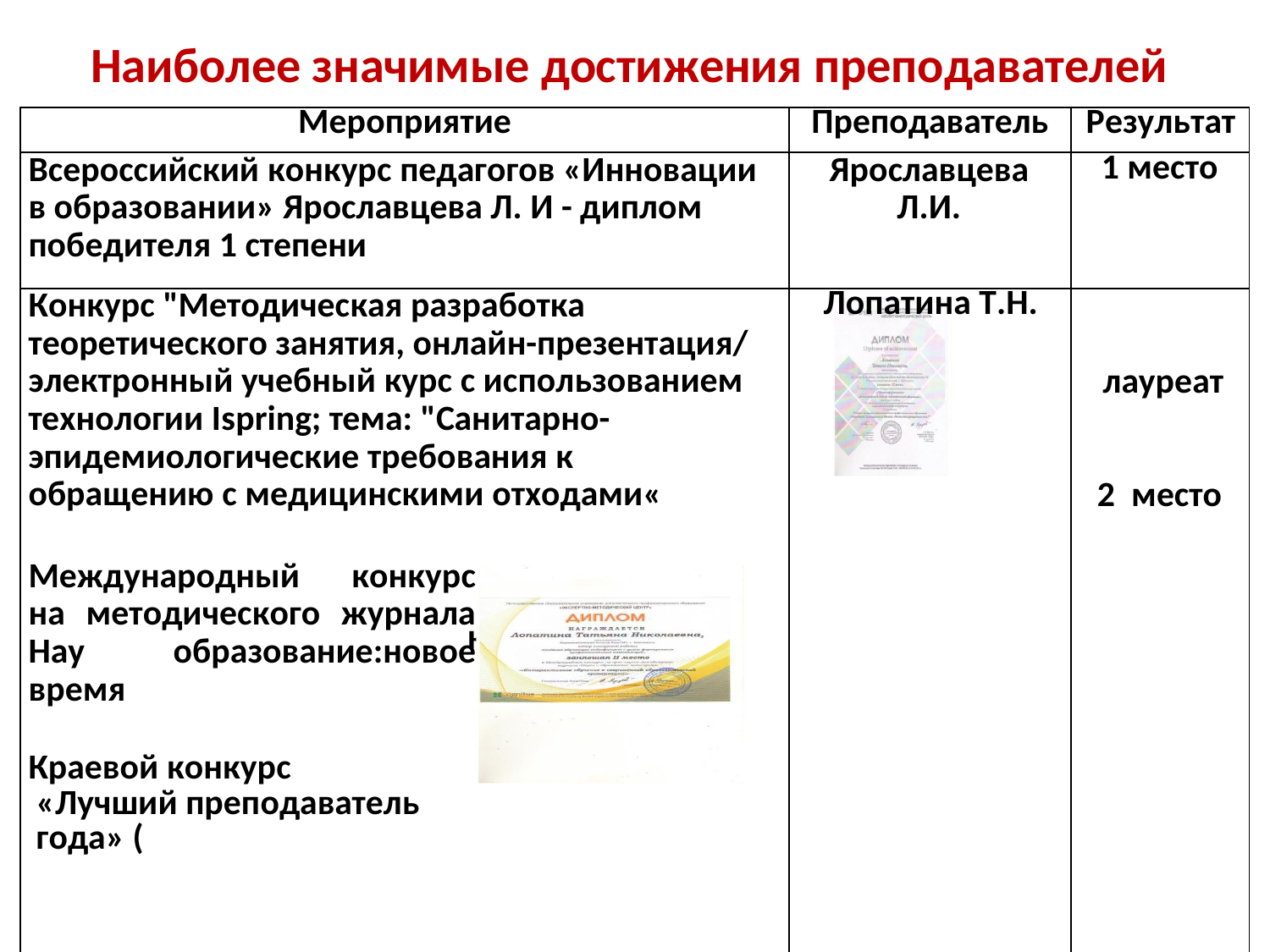

# Наиболее значимые достижения преподавателей
| Мероприятие | Преподаватель | Результат |
| --- | --- | --- |
| Всероссийский конкурс педагогов «Инновации в образовании» Ярославцева Л. И - диплом победителя 1 степени | Ярославцева Л.И. | 1 место |
| Конкурс "Методическая разработка теоретического занятия, онлайн-презентация/ электронный учебный курс с использованием технологии Ispring; тема: "Санитарно- эпидемиологические требования к обращению с медицинскими отходами« Международный конкурс на методического журнала Нау образование:новое время Краевой конкурс «Лучший преподаватель года» ( | Лопатина Т.Н. | лауреат 2 место |

приз научно- ка и